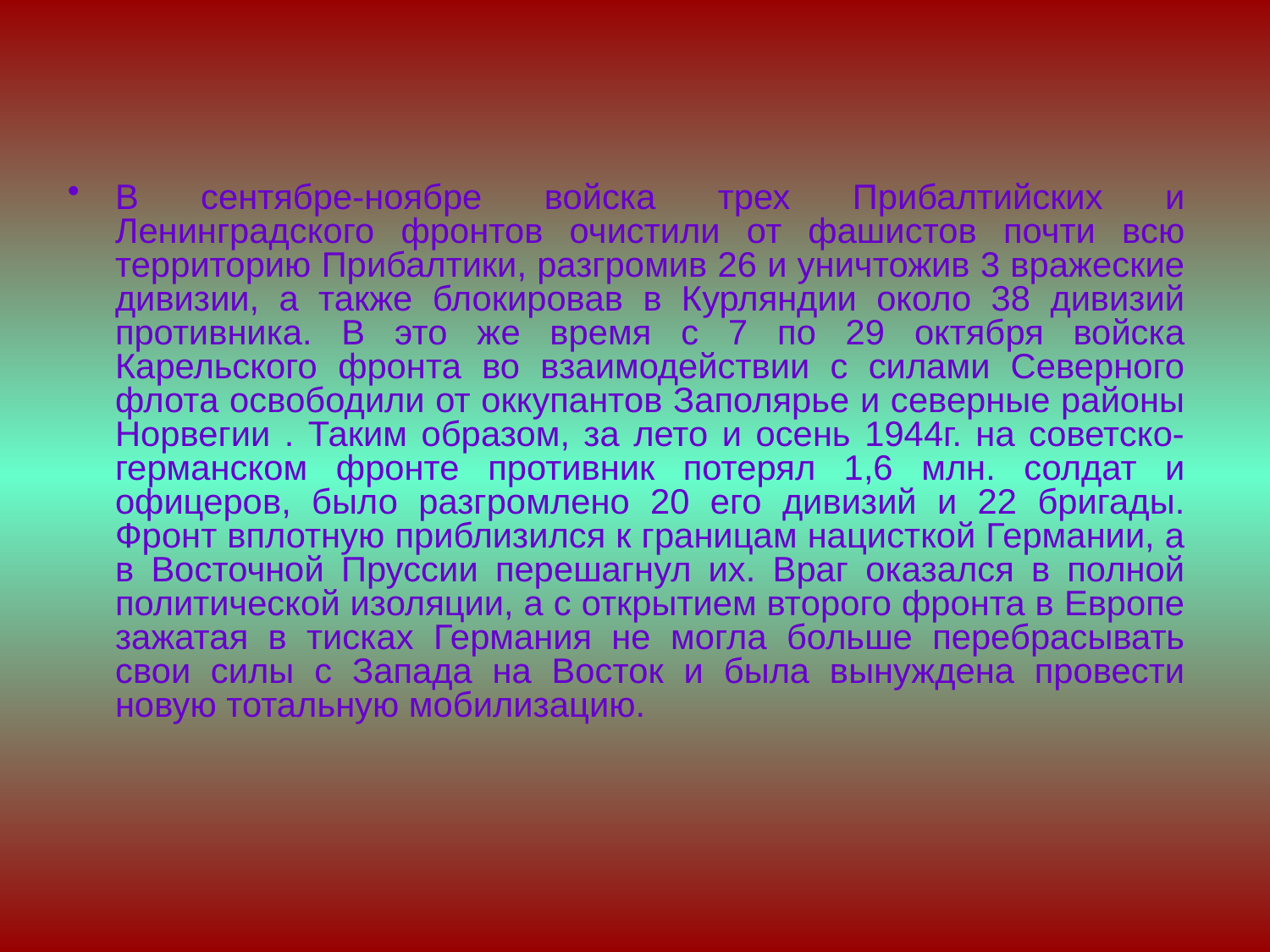

В сентябре-ноябре войска трех Прибалтийских и Ленинградского фронтов очистили от фашистов почти всю территорию Прибалтики, разгромив 26 и уничтожив 3 вражеские дивизии, а также блокировав в Курляндии около 38 дивизий противника. В это же время с 7 по 29 октября войска Карельского фронта во взаимодействии с силами Северного флота освободили от оккупантов Заполярье и северные районы Норвегии . Таким образом, за лето и осень 1944г. на советско-германском фронте противник потерял 1,6 млн. солдат и офицеров, было разгромлено 20 его дивизий и 22 бригады. Фронт вплотную приблизился к границам нацисткой Германии, а в Восточной Пруссии перешагнул их. Враг оказался в полной политической изоляции, а с открытием второго фронта в Европе зажатая в тисках Германия не могла больше перебрасывать свои силы с Запада на Восток и была вынуждена провести новую тотальную мобилизацию.